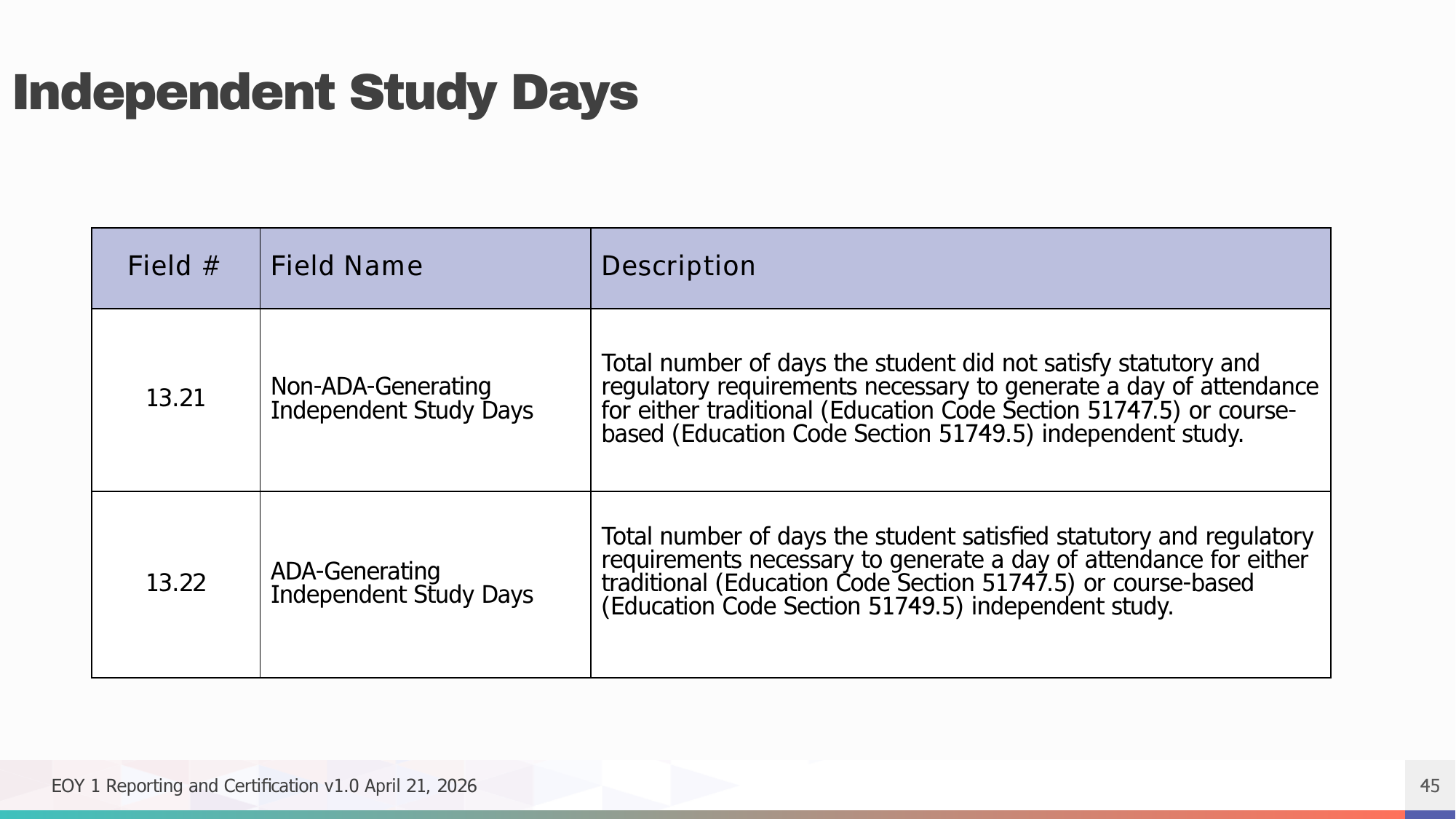

Independent Study Days
| Field # | Field Name | Description |
| --- | --- | --- |
| 13.21​ | Non-ADA-Generating Independent Study Days​ | Total number of days the student did not satisfy statutory and regulatory requirements necessary to generate a day of attendance for either traditional (Education Code Section 51747.5) or course-based (Education Code Section 51749.5) independent study.​ |
| 13.22​ | ADA-Generating Independent Study Days​ | Total number of days the student satisfied statutory and regulatory requirements necessary to generate a day of attendance for either traditional (Education Code Section 51747.5) or course-based (Education Code Section 51749.5) independent study.​  ​ |
EOY 1 Reporting and Certification v1.0 April 21, 2026
45